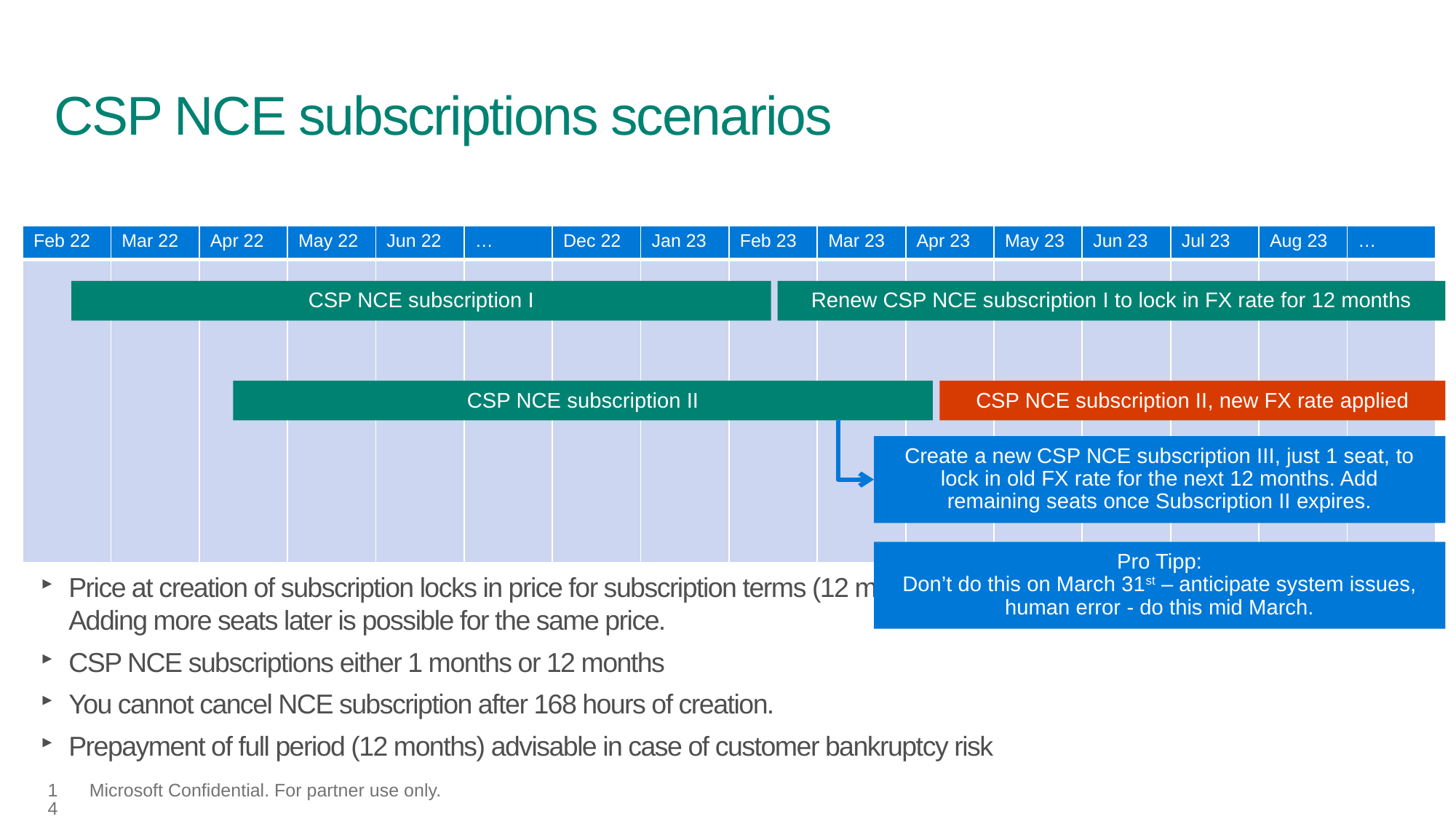

# CSP NCE subscriptions scenarios
| Feb 22 | Mar 22 | Apr 22 | May 22 | Jun 22 | … | Dec 22 | Jan 23 | Feb 23 | Mar 23 | Apr 23 | May 23 | Jun 23 | Jul 23 | Aug 23 | … |
| --- | --- | --- | --- | --- | --- | --- | --- | --- | --- | --- | --- | --- | --- | --- | --- |
|  |  |  |  |  |  |  |  |  |  |  |  |  |  |  |  |
Renew CSP NCE subscription I to lock in FX rate for 12 months
CSP NCE subscription I
CSP NCE subscription II
CSP NCE subscription II, new FX rate applied
Create a new CSP NCE subscription III, just 1 seat, to lock in old FX rate for the next 12 months. Add remaining seats once Subscription II expires.
Pro Tipp:
Don’t do this on March 31st – anticipate system issues, human error - do this mid March.
Price at creation of subscription locks in price for subscription terms (12 months).
Adding more seats later is possible for the same price.
CSP NCE subscriptions either 1 months or 12 months
You cannot cancel NCE subscription after 168 hours of creation.
Prepayment of full period (12 months) advisable in case of customer bankruptcy risk
14
Microsoft Confidential. For partner use only.